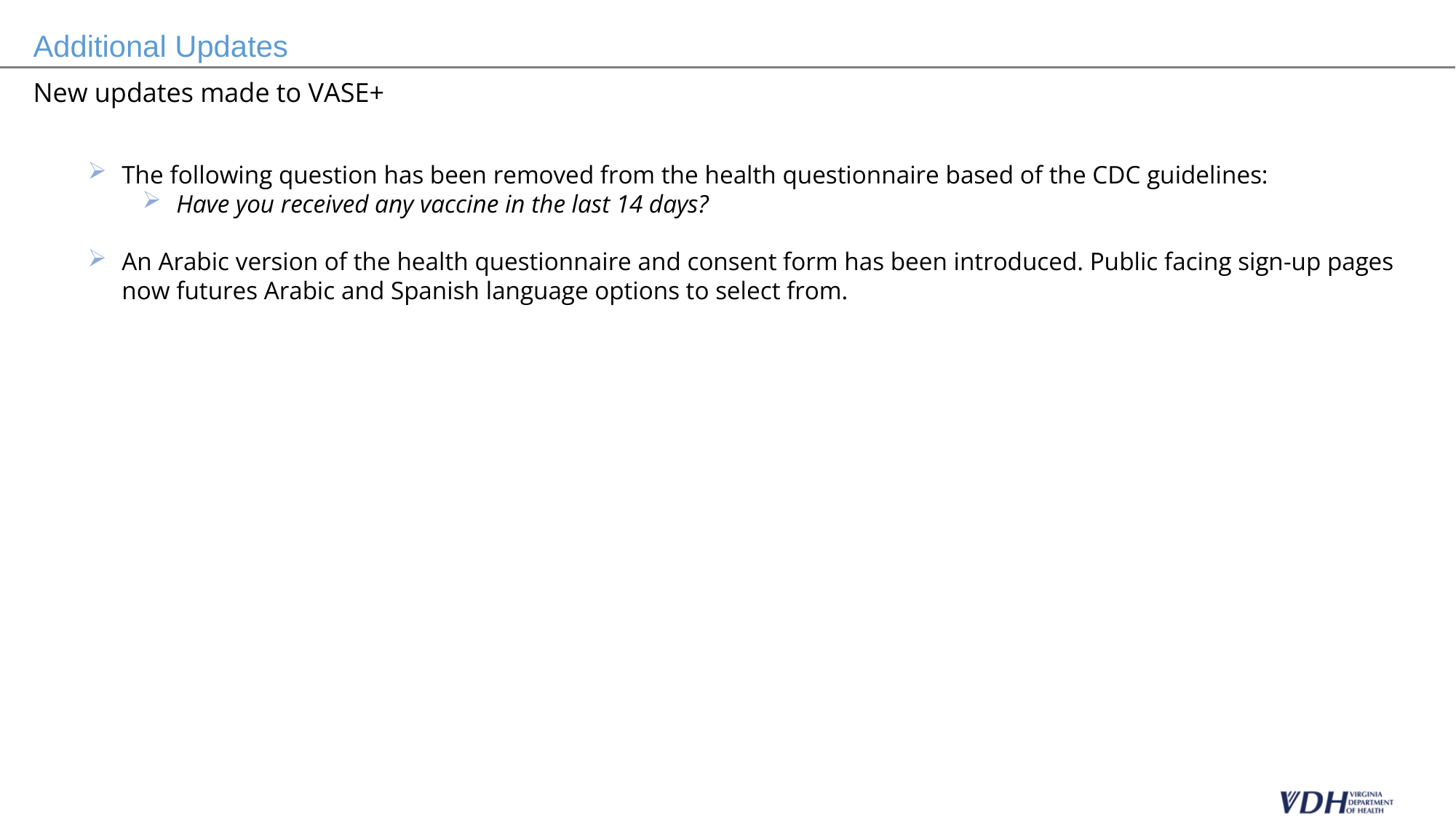

# Additional Updates
New updates made to VASE+
The following question has been removed from the health questionnaire based of the CDC guidelines:
Have you received any vaccine in the last 14 days?

An Arabic version of the health questionnaire and consent form has been introduced. Public facing sign-up pages now futures Arabic and Spanish language options to select from.